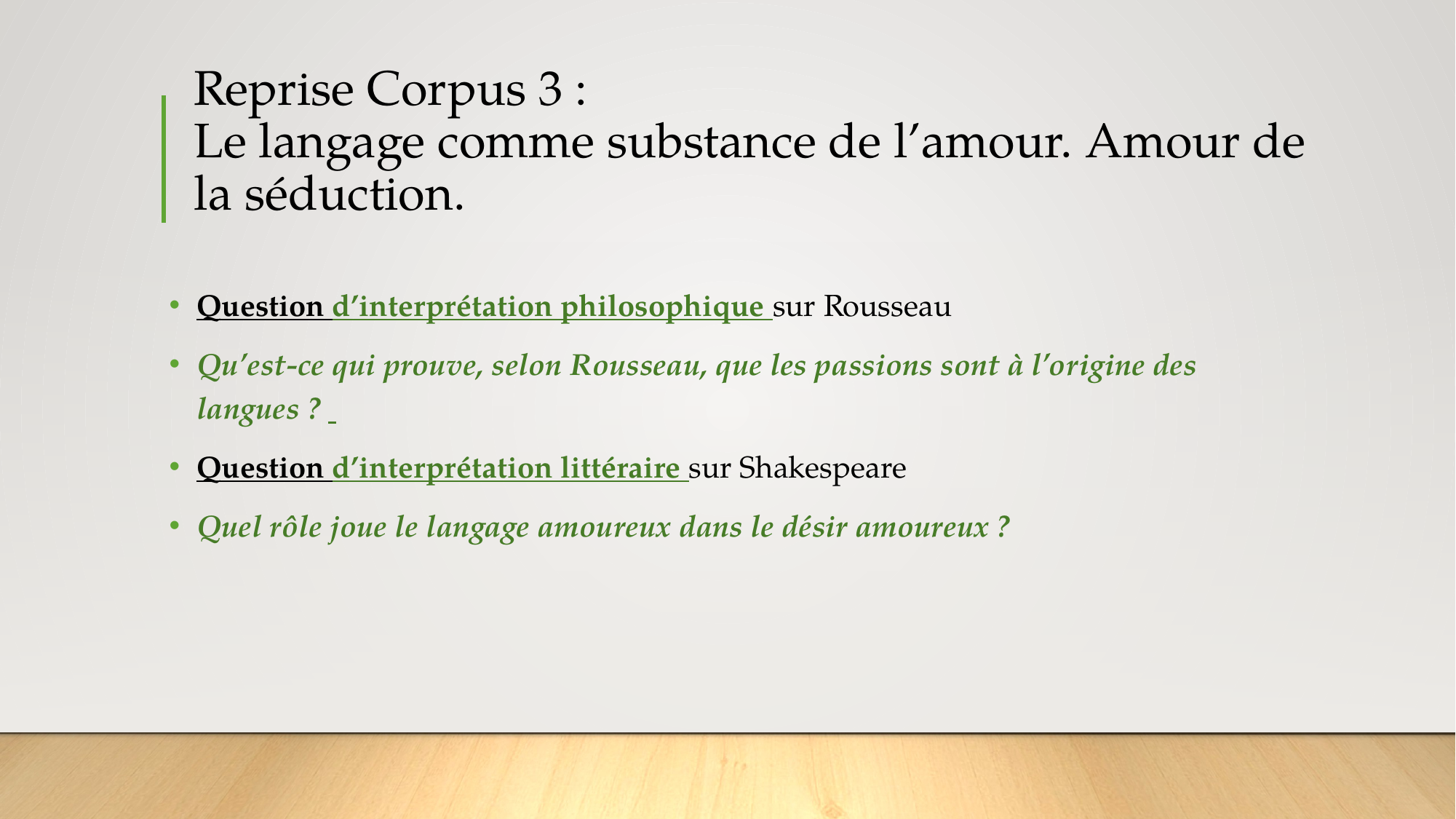

# Reprise Corpus 3 :   Le langage comme substance de l’amour. Amour de la séduction.
Question d’interprétation philosophique sur Rousseau
Qu’est-ce qui prouve, selon Rousseau, que les passions sont à l’origine des langues ?
Question d’interprétation littéraire sur Shakespeare
Quel rôle joue le langage amoureux dans le désir amoureux ?